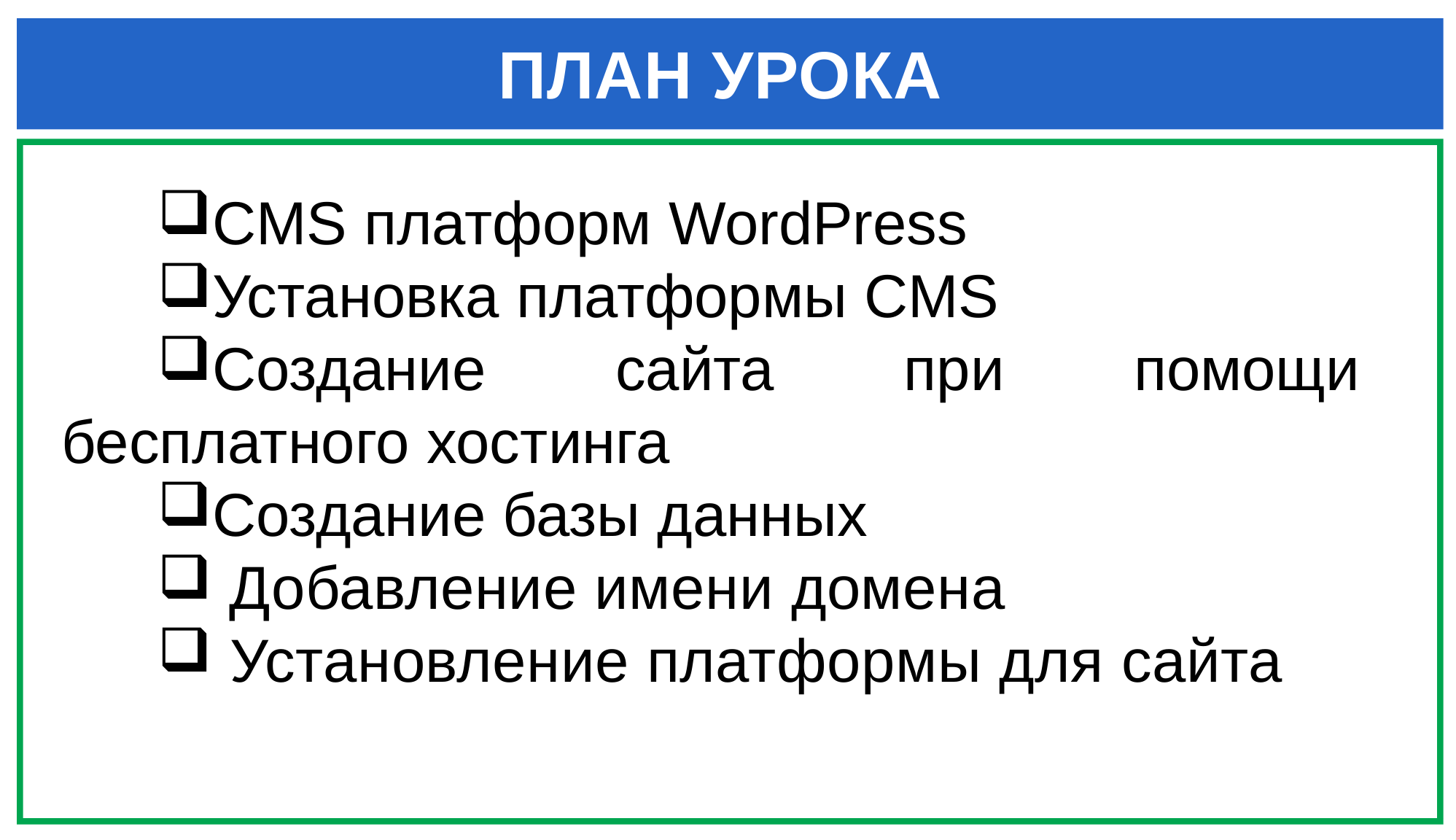

# ПЛАН УРОКА
CMS платформ WordPress
Установка платформы CMS
Создание сайта при помощи бесплатного хостинга
Создание базы данных
 Добавление имени домена
 Установление платформы для сайта